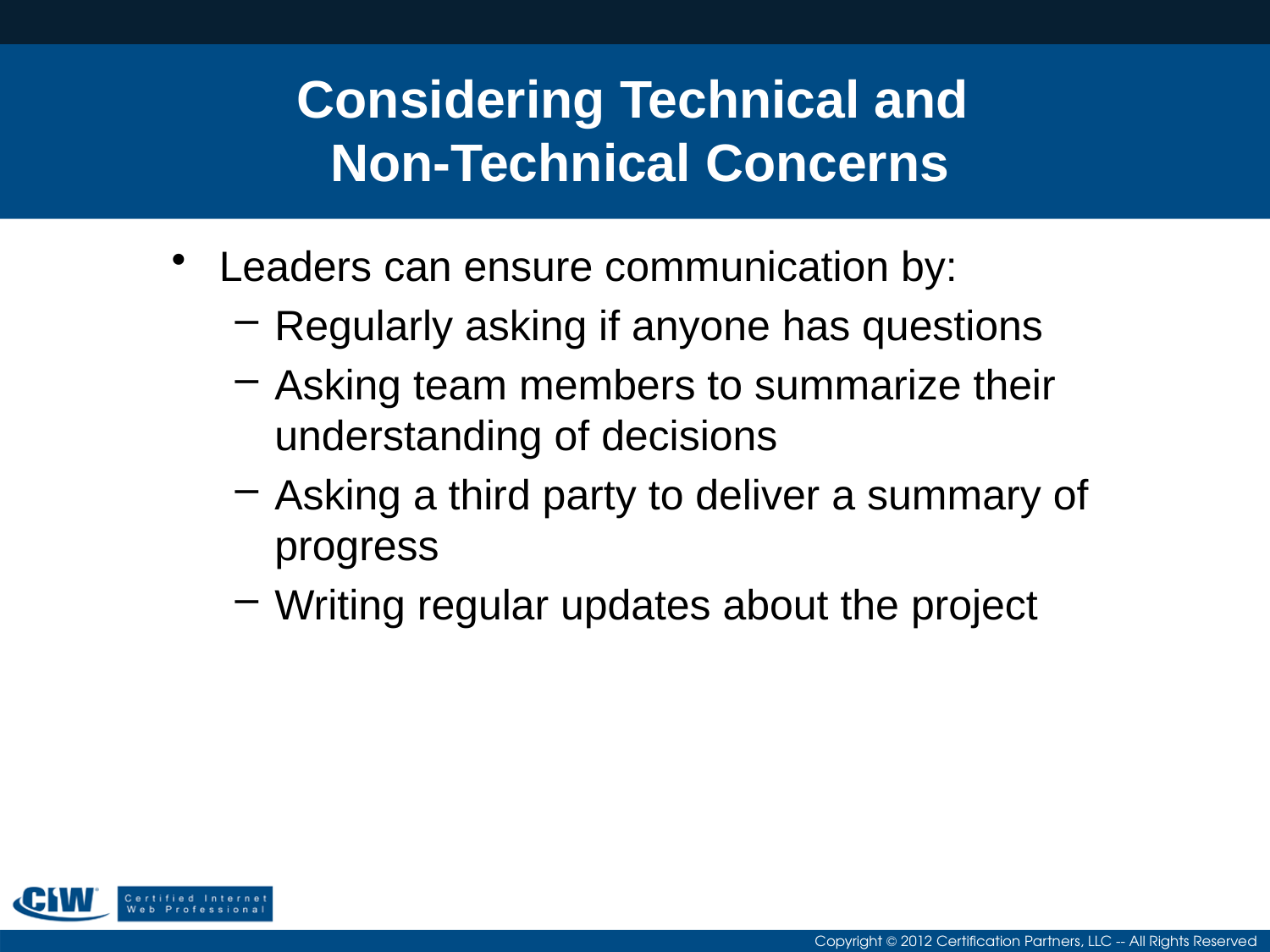

# Considering Technical and Non-Technical Concerns
Leaders can ensure communication by:
Regularly asking if anyone has questions
Asking team members to summarize their understanding of decisions
Asking a third party to deliver a summary of progress
Writing regular updates about the project